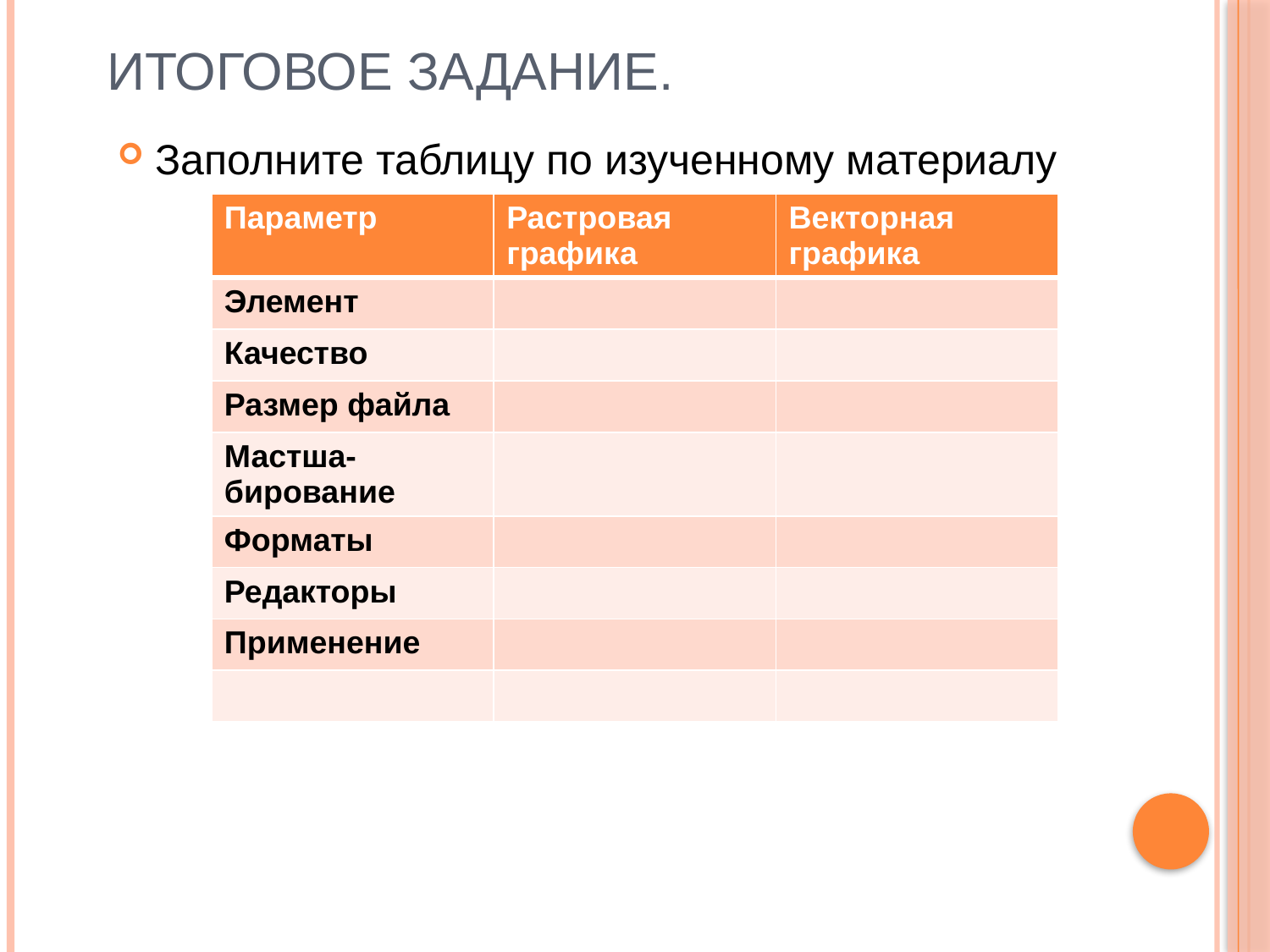

# Итоговое задание.
Заполните таблицу по изученному материалу
| Параметр | Растровая графика | Векторная графика |
| --- | --- | --- |
| Элемент |  |  |
| Качество |  |  |
| Размер файла |  |  |
| Мастша-бирование |  |  |
| Форматы |  |  |
| Редакторы |  |  |
| Применение |  |  |
|  |  |  |